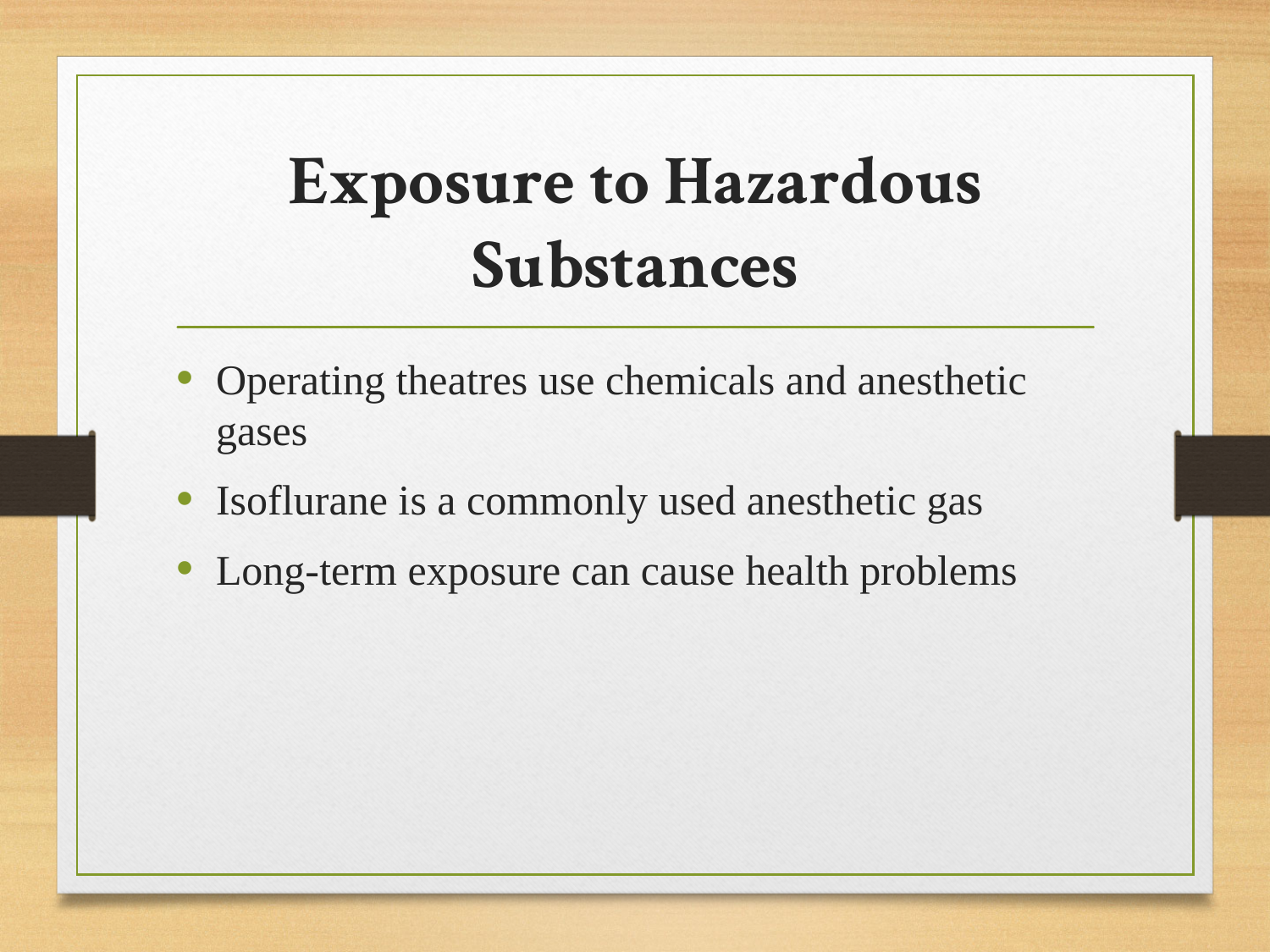

# Exposure to Hazardous Substances
Operating theatres use chemicals and anesthetic gases
Isoflurane is a commonly used anesthetic gas
Long-term exposure can cause health problems